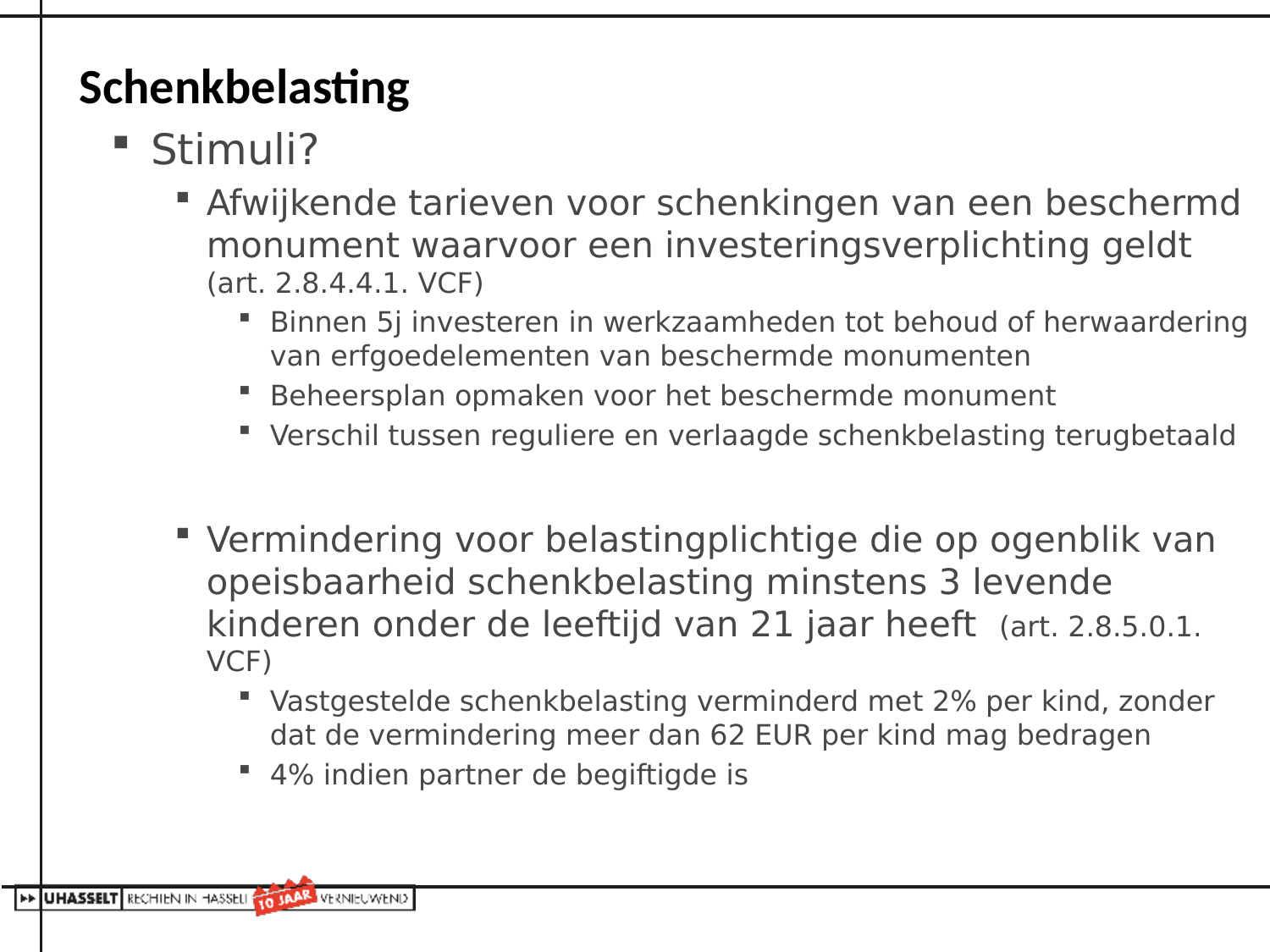

# Schenkbelasting
Stimuli?
Afwijkende tarieven voor schenkingen van een beschermd monument waarvoor een investeringsverplichting geldt  (art. 2.8.4.4.1. VCF)
Binnen 5j investeren in werkzaamheden tot behoud of herwaardering van erfgoedelementen van beschermde monumenten
Beheersplan opmaken voor het beschermde monument
Verschil tussen reguliere en verlaagde schenkbelasting terugbetaald

Vermindering voor belastingplichtige die op ogenblik van opeisbaarheid schenkbelasting minstens 3 levende kinderen onder de leeftijd van 21 jaar heeft  (art. 2.8.5.0.1. VCF)
Vastgestelde schenkbelasting verminderd met 2% per kind, zonder dat de vermindering meer dan 62 EUR per kind mag bedragen
4% indien partner de begiftigde is